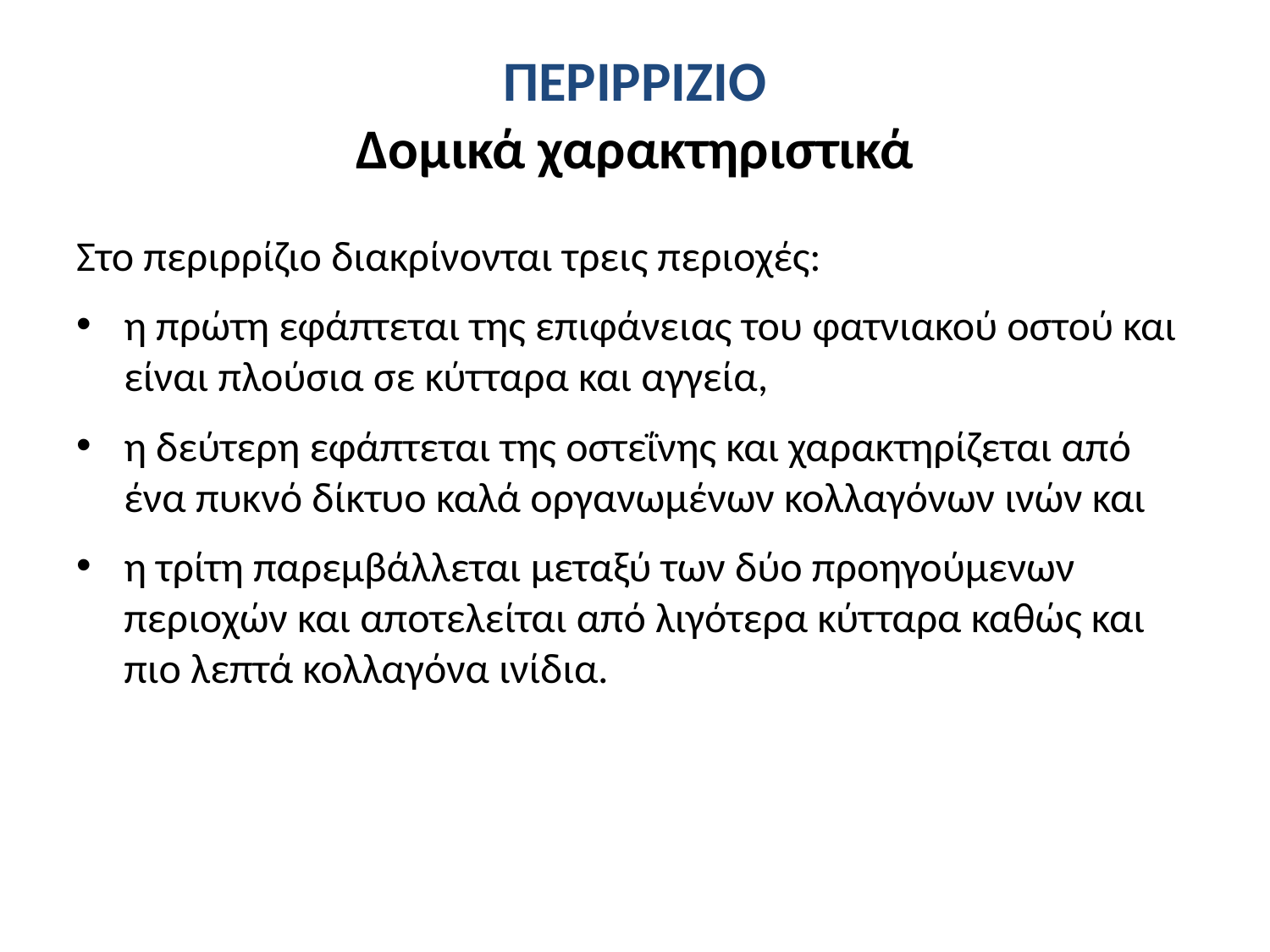

# ΠΕΡΙΡΡΙΖΙΟ Δομικά χαρακτηριστικά
Στο περιρρίζιο διακρίνονται τρεις περιοχές:
η πρώτη εφάπτεται της επιφάνειας του φατνιακού οστού και είναι πλούσια σε κύτταρα και αγγεία,
η δεύτερη εφάπτεται της οστεΐνης και χαρακτηρίζεται από ένα πυκνό δίκτυο καλά οργανωμένων κολλαγόνων ινών και
η τρίτη παρεμβάλλεται μεταξύ των δύο προηγούμενων περιοχών και αποτελείται από λιγότερα κύτταρα καθώς και πιο λεπτά κολλαγόνα ινίδια.